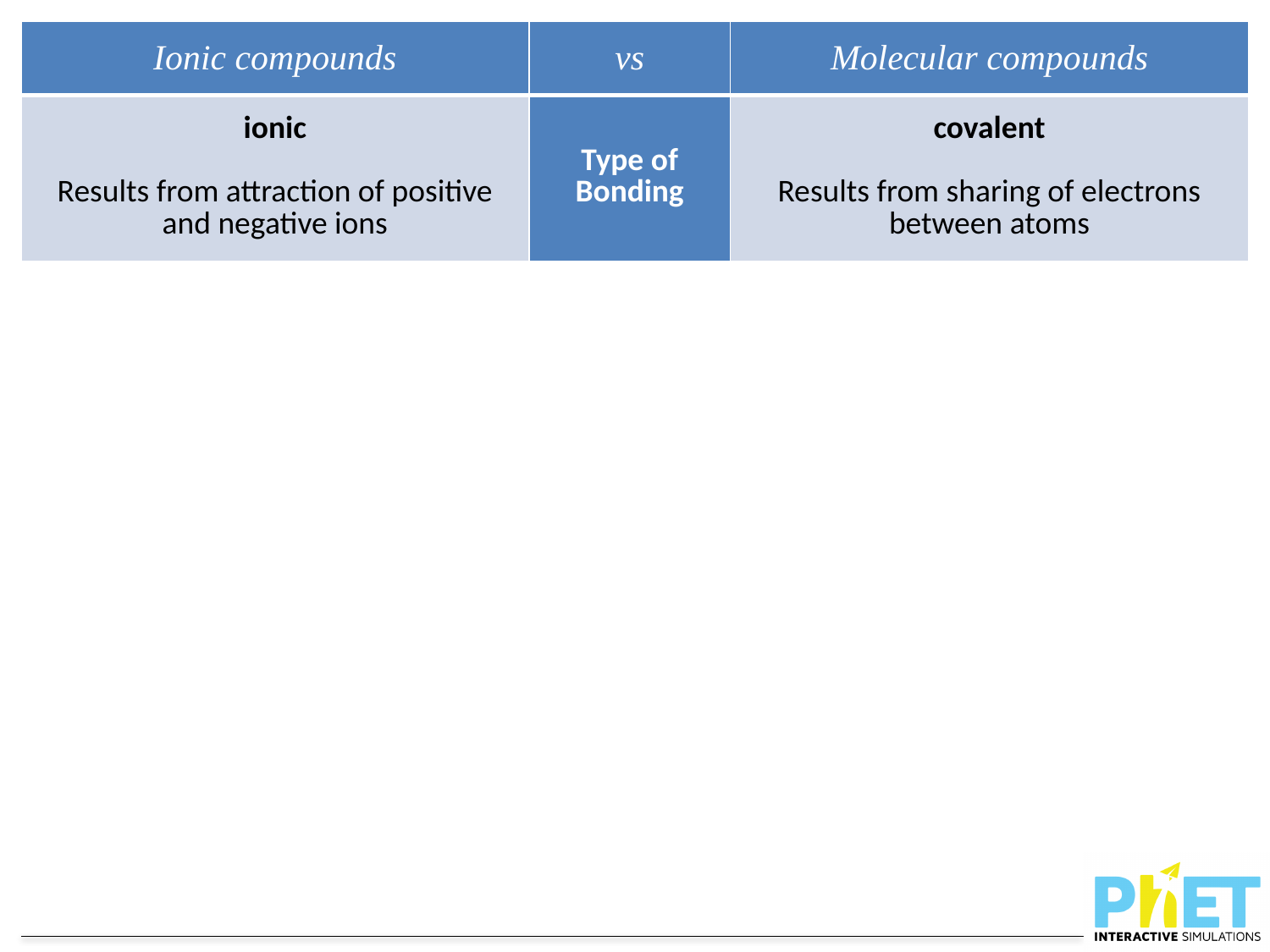

| Ionic compounds | vs | Molecular compounds |
| --- | --- | --- |
| ionic Results from attraction of positive and negative ions | Type of Bonding | covalent Results from sharing of electrons between atoms |